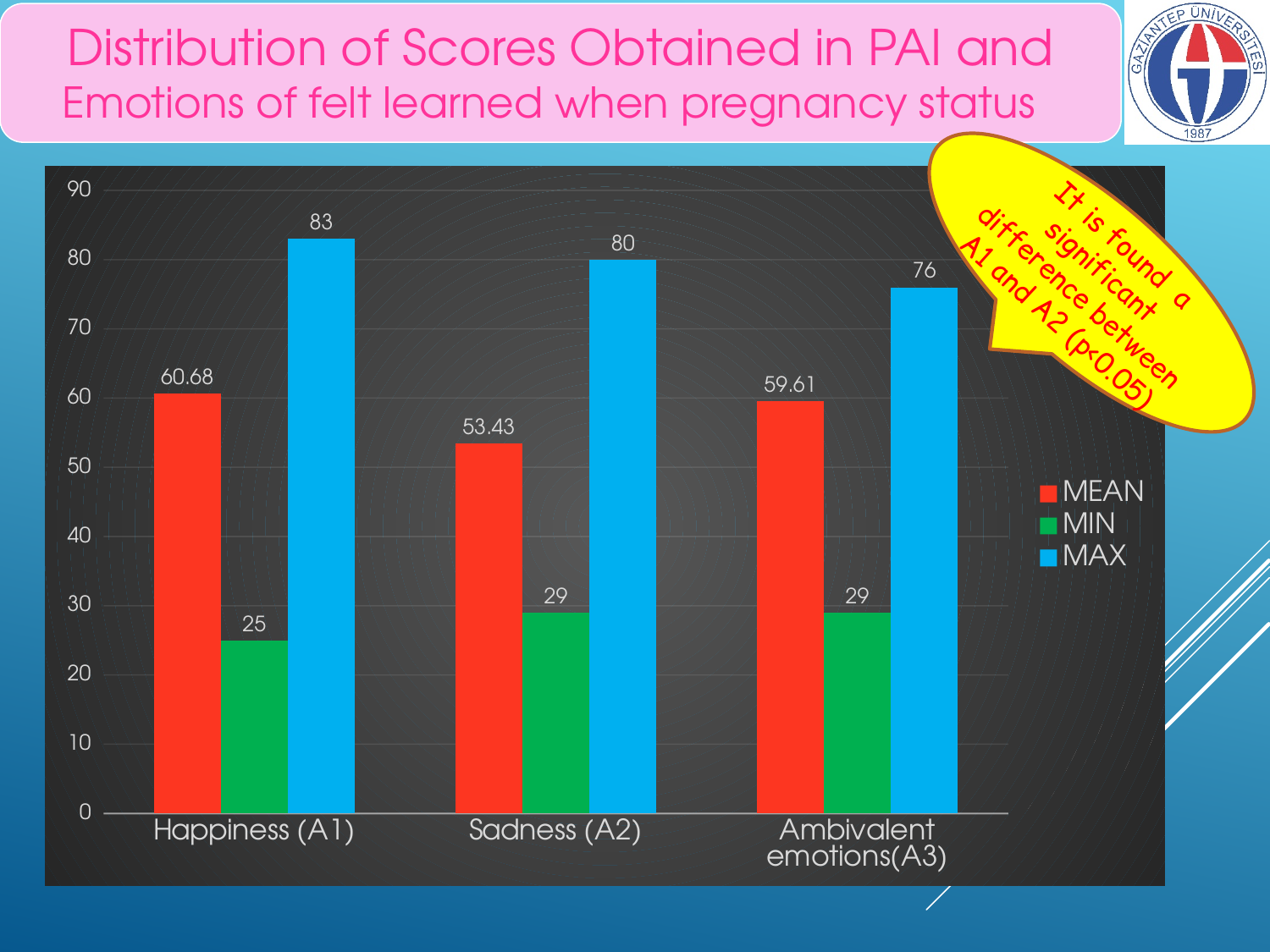

Distribution of Scores Obtained in PAI and
Emotions of felt learned when pregnancy status

### Chart

| Category | MEAN | MIN | MAX |
|---|---|---|---|
| Happiness (A1) | 60.68 | 25.0 | 83.0 |
| Sadness (A2) | 53.43 | 29.0 | 80.0 |
| Ambivalent emotions(A3) | 59.61 | 29.0 | 76.0 |
It is found  a significant difference between A1 and A2 (p<0.05)